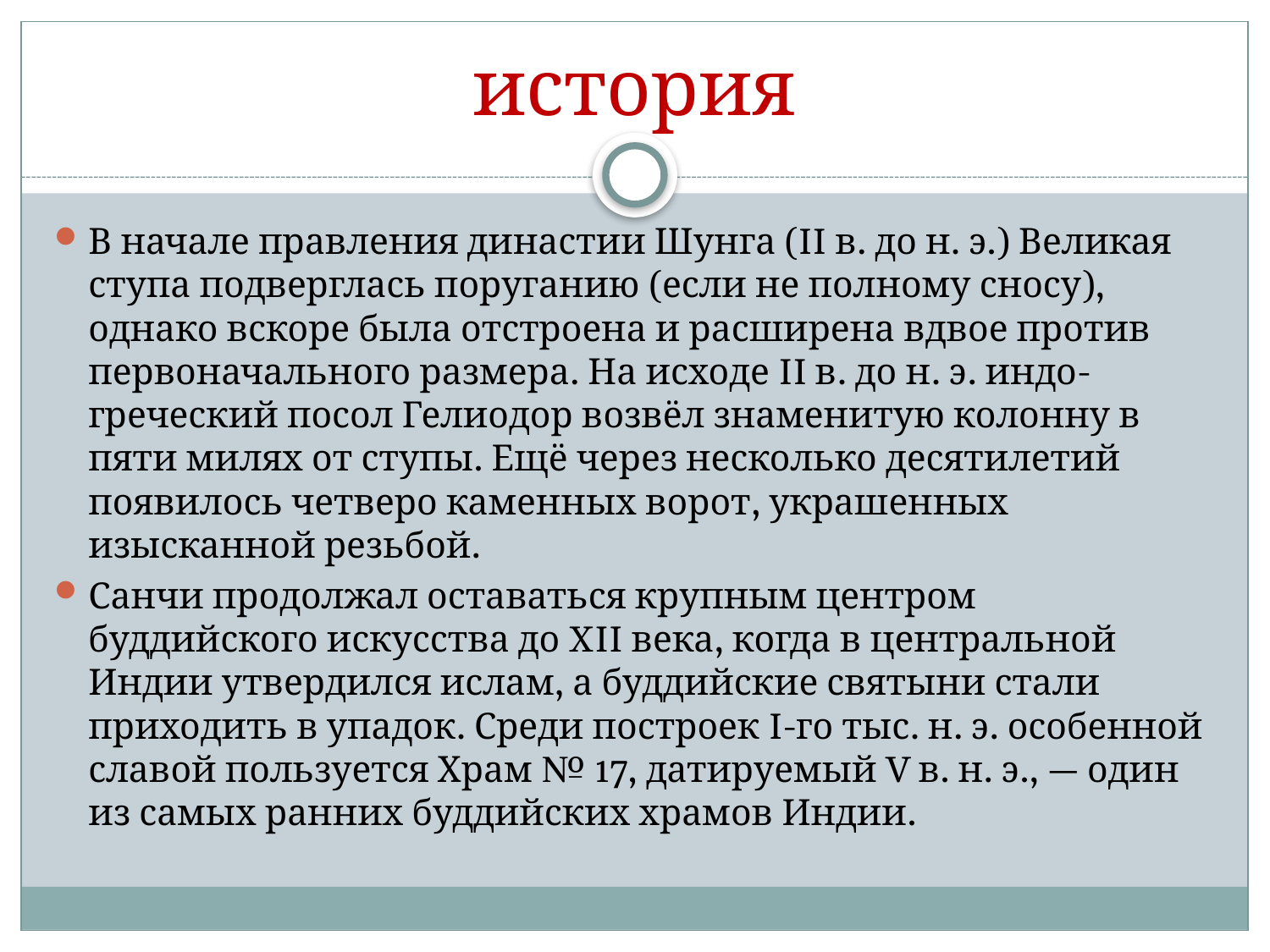

# история
В начале правления династии Шунга (II в. до н. э.) Великая ступа подверглась поруганию (если не полному сносу), однако вскоре была отстроена и расширена вдвое против первоначального размера. На исходе II в. до н. э. индо-греческий посол Гелиодор возвёл знаменитую колонну в пяти милях от ступы. Ещё через несколько десятилетий появилось четверо каменных ворот, украшенных изысканной резьбой.
Санчи продолжал оставаться крупным центром буддийского искусства до XII века, когда в центральной Индии утвердился ислам, а буддийские святыни стали приходить в упадок. Среди построек I-го тыс. н. э. особенной славой пользуется Храм № 17, датируемый V в. н. э., — один из самых ранних буддийских храмов Индии.